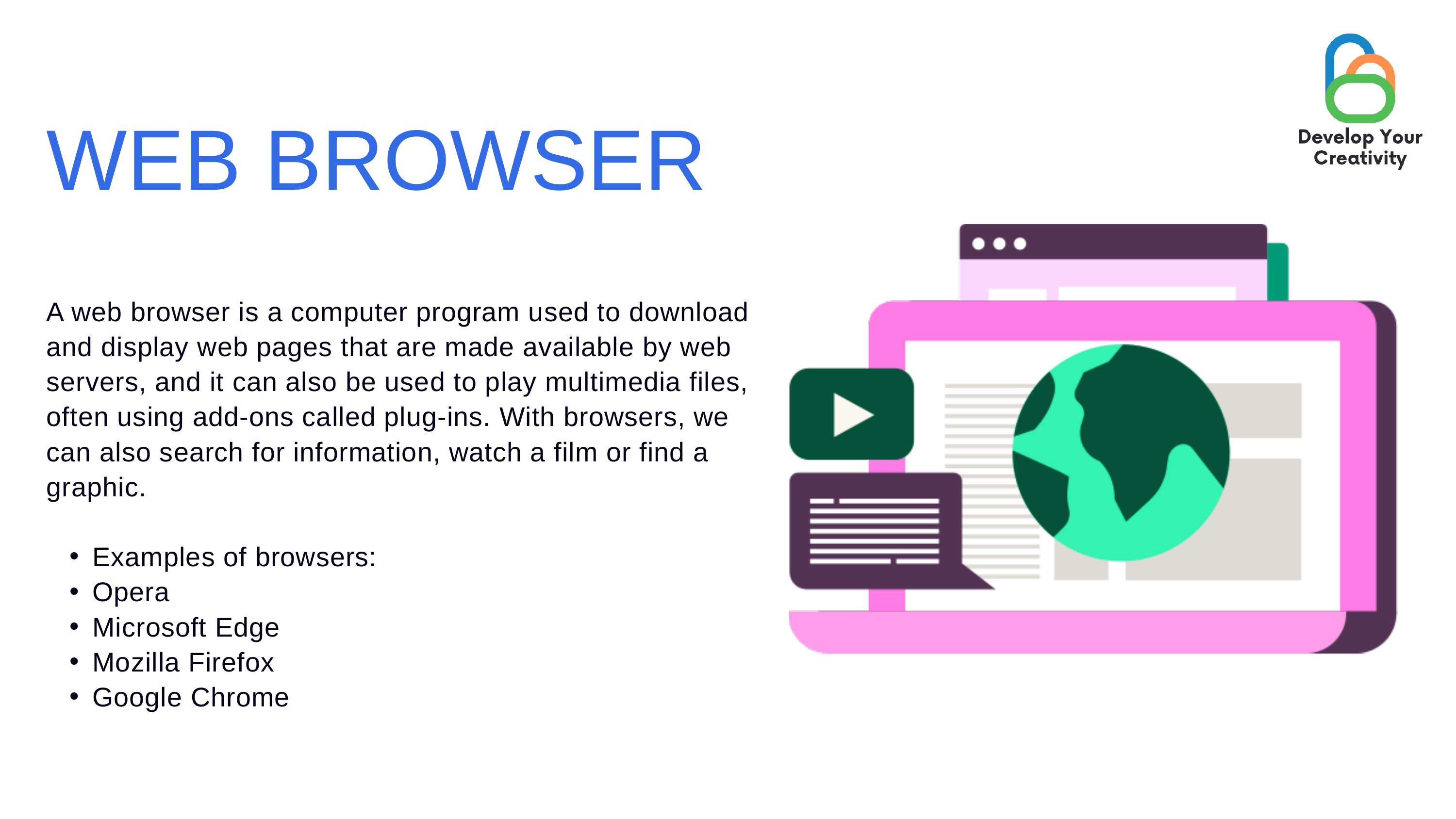

WEB BROWSER

A web browser is a computer program used to download and display web pages that are made available by web servers, and it can also be used to play multimedia files, often using add-ons called plug-ins. With browsers, we can also search for information, watch a film or find a graphic.

Examples of browsers:
Opera
Microsoft Edge
Mozilla Firefox
Google Chrome